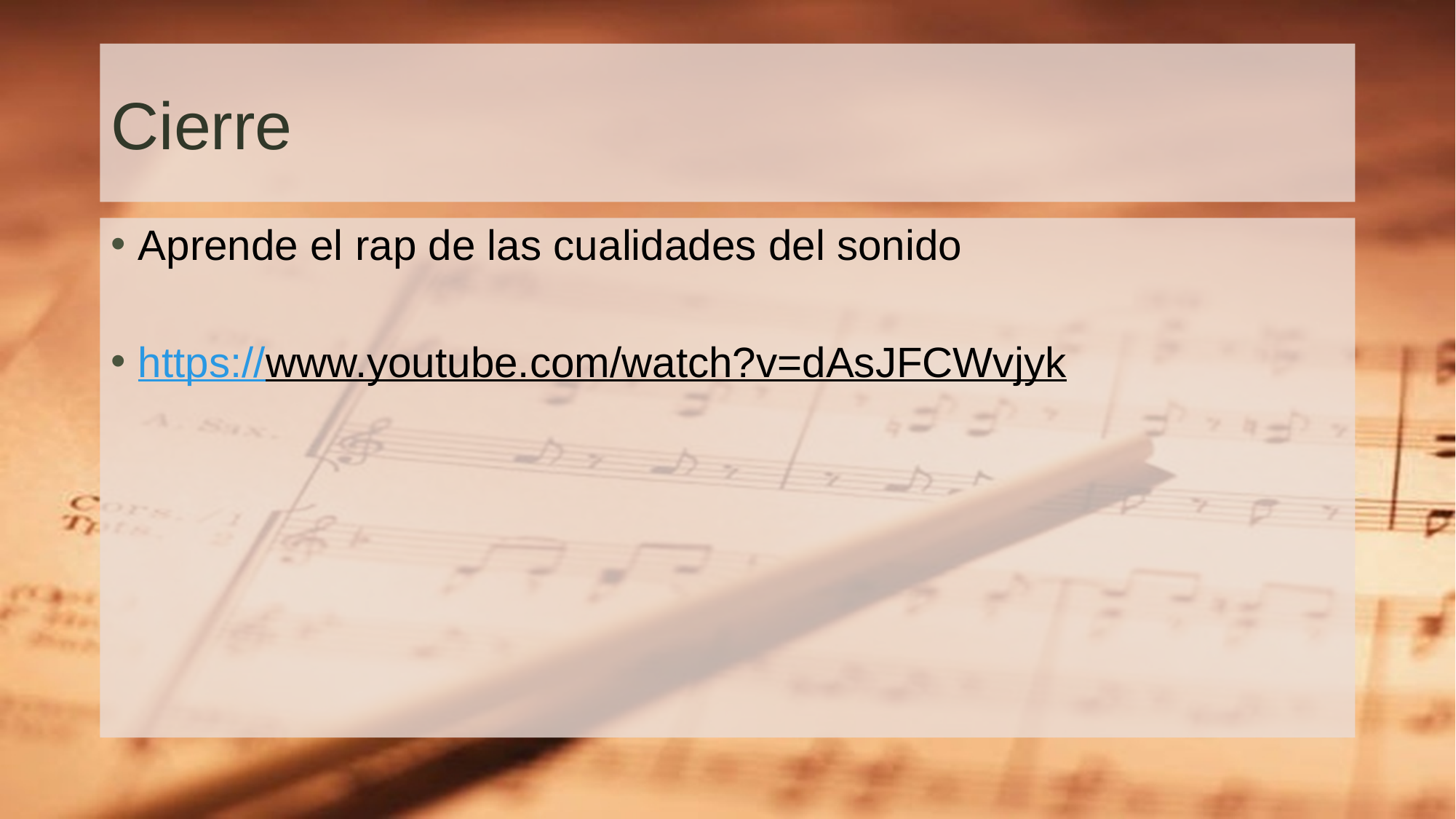

# Cierre
Aprende el rap de las cualidades del sonido

https://www.youtube.com/watch?v=dAsJFCWvjyk